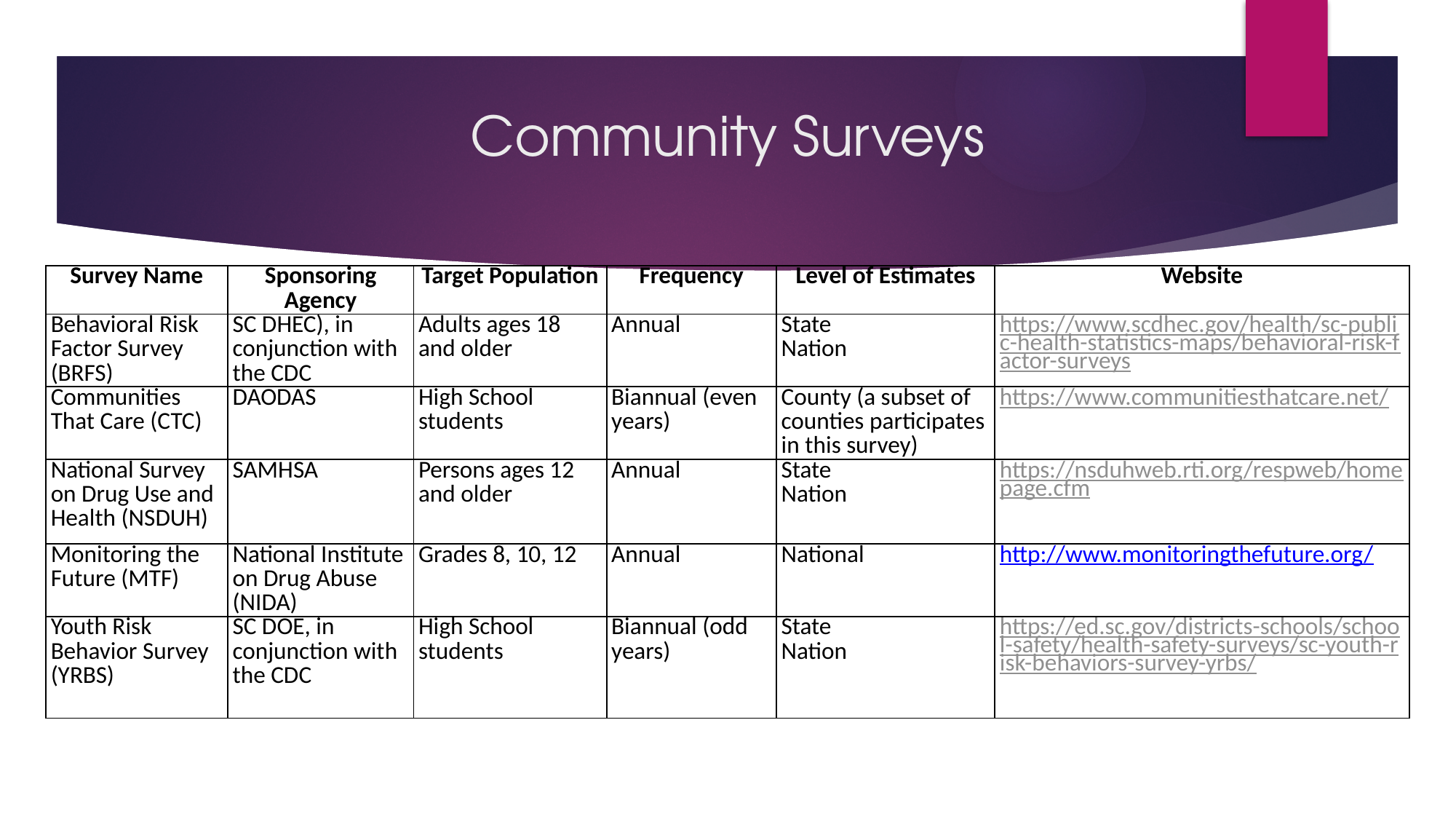

# Community Surveys
| Survey Name | Sponsoring Agency | Target Population | Frequency | Level of Estimates | Website |
| --- | --- | --- | --- | --- | --- |
| Behavioral Risk Factor Survey (BRFS) | SC DHEC), in conjunction with the CDC | Adults ages 18 and older | Annual | State Nation | https://www.scdhec.gov/health/sc-public-health-statistics-maps/behavioral-risk-factor-surveys |
| Communities That Care (CTC) | DAODAS | High School students | Biannual (even years) | County (a subset of counties participates in this survey) | https://www.communitiesthatcare.net/ |
| National Survey on Drug Use and Health (NSDUH) | SAMHSA | Persons ages 12 and older | Annual | State Nation | https://nsduhweb.rti.org/respweb/homepage.cfm |
| Monitoring the Future (MTF) | National Institute on Drug Abuse (NIDA) | Grades 8, 10, 12 | Annual | National | http://www.monitoringthefuture.org/ |
| Youth Risk Behavior Survey (YRBS) | SC DOE, in conjunction with the CDC | High School students | Biannual (odd years) | State Nation | https://ed.sc.gov/districts-schools/school-safety/health-safety-surveys/sc-youth-risk-behaviors-survey-yrbs/ |